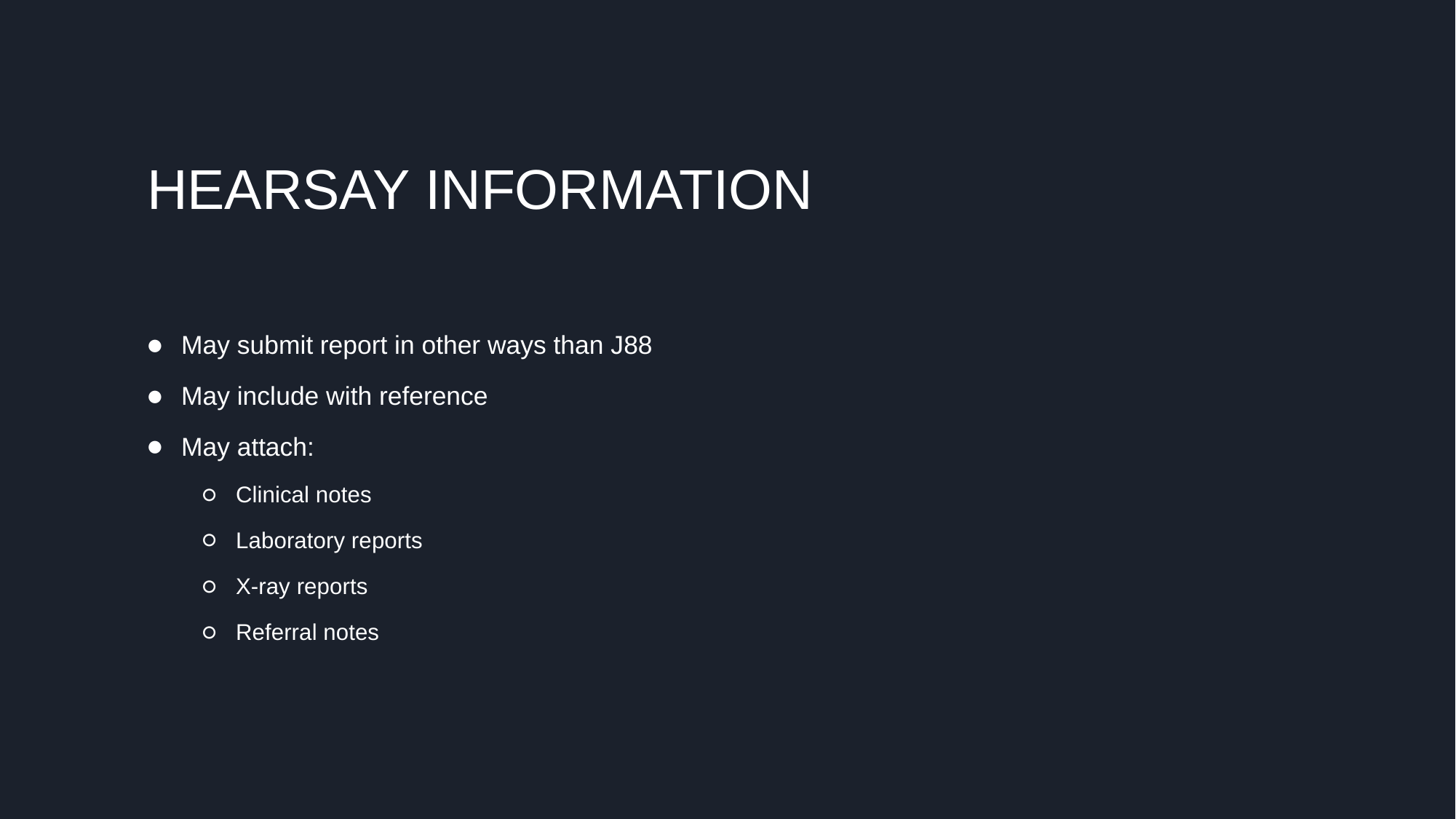

# HEARSAY INFORMATION
May submit report in other ways than J88
May include with reference
May attach:
Clinical notes
Laboratory reports
X-ray reports
Referral notes